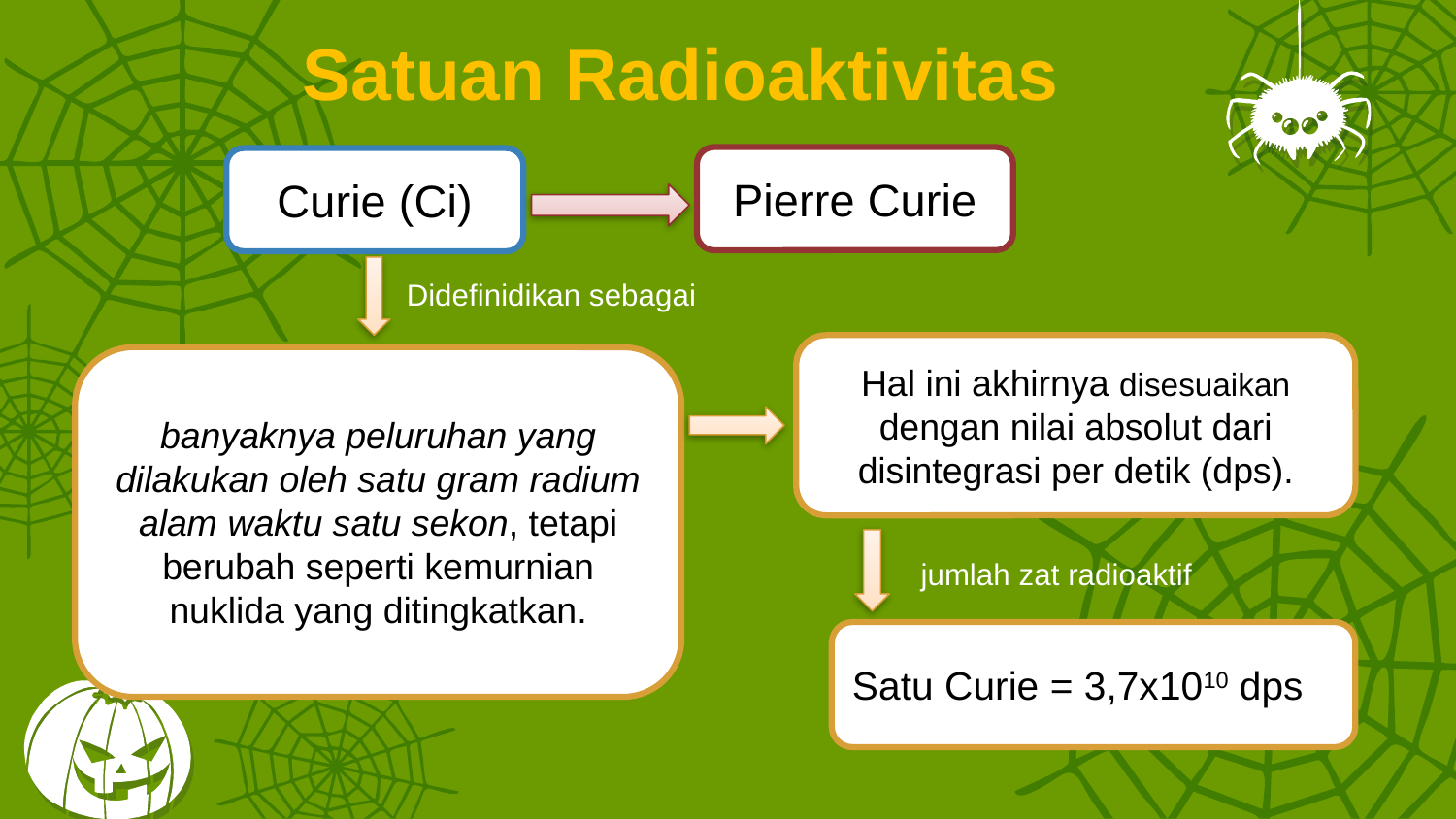

Satuan Radioaktivitas
Pierre Curie
Curie (Ci)

Didefinidikan sebagai
Hal ini akhirnya disesuaikan dengan nilai absolut dari disintegrasi per detik (dps).
banyaknya peluruhan yang dilakukan oleh satu gram radium alam waktu satu sekon, tetapi berubah seperti kemurnian nuklida yang ditingkatkan.

jumlah zat radioaktif
Satu Curie = 3,7x1010 dps